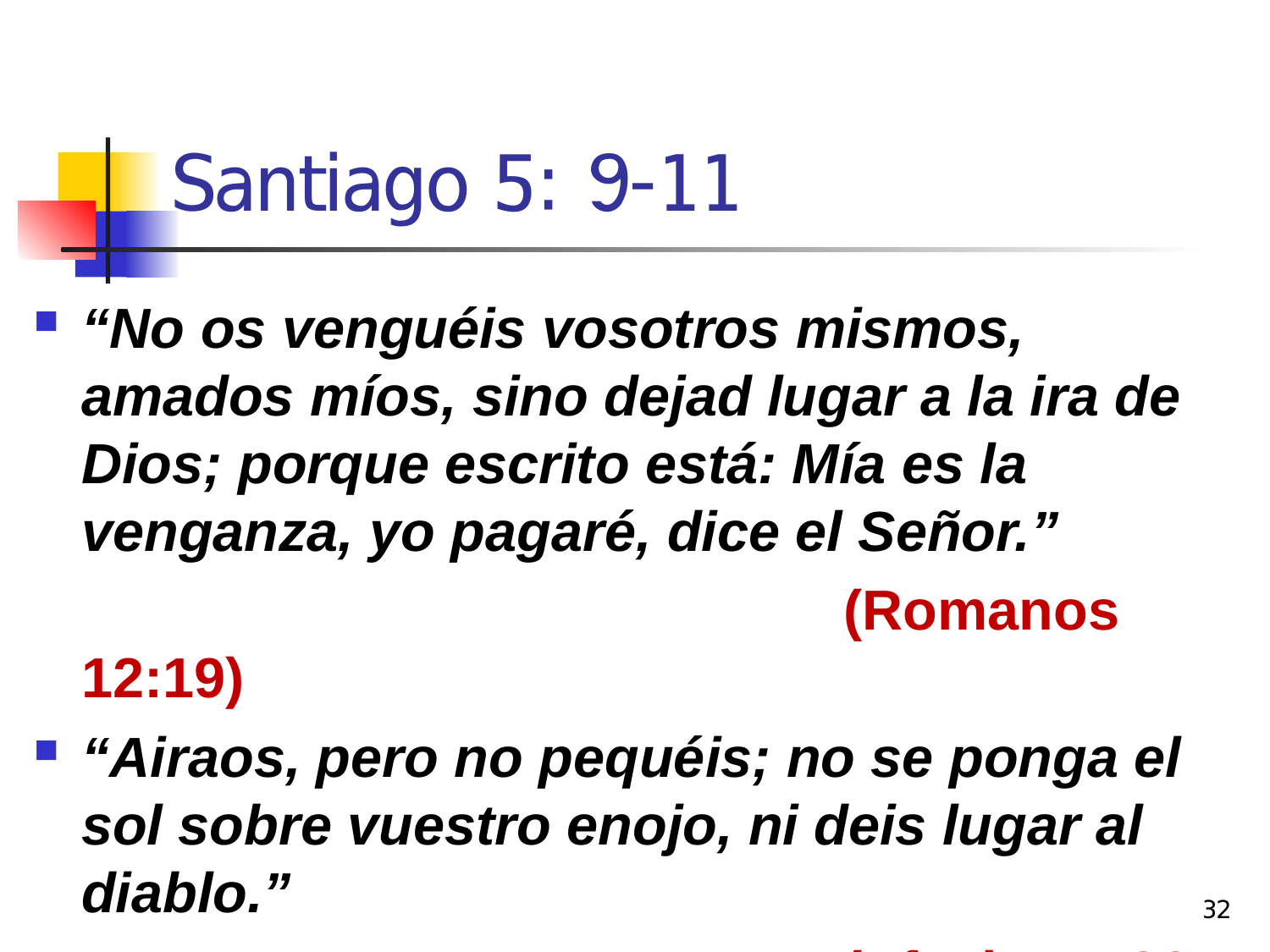

# Santiago 5: 9-11
“No os venguéis vosotros mismos, amados míos, sino dejad lugar a la ira de Dios; porque escrito está: Mía es la venganza, yo pagaré, dice el Señor.”
							(Romanos 12:19)
“Airaos, pero no pequéis; no se ponga el sol sobre vuestro enojo, ni deis lugar al diablo.”
							(Efesios 4:26-27)

32